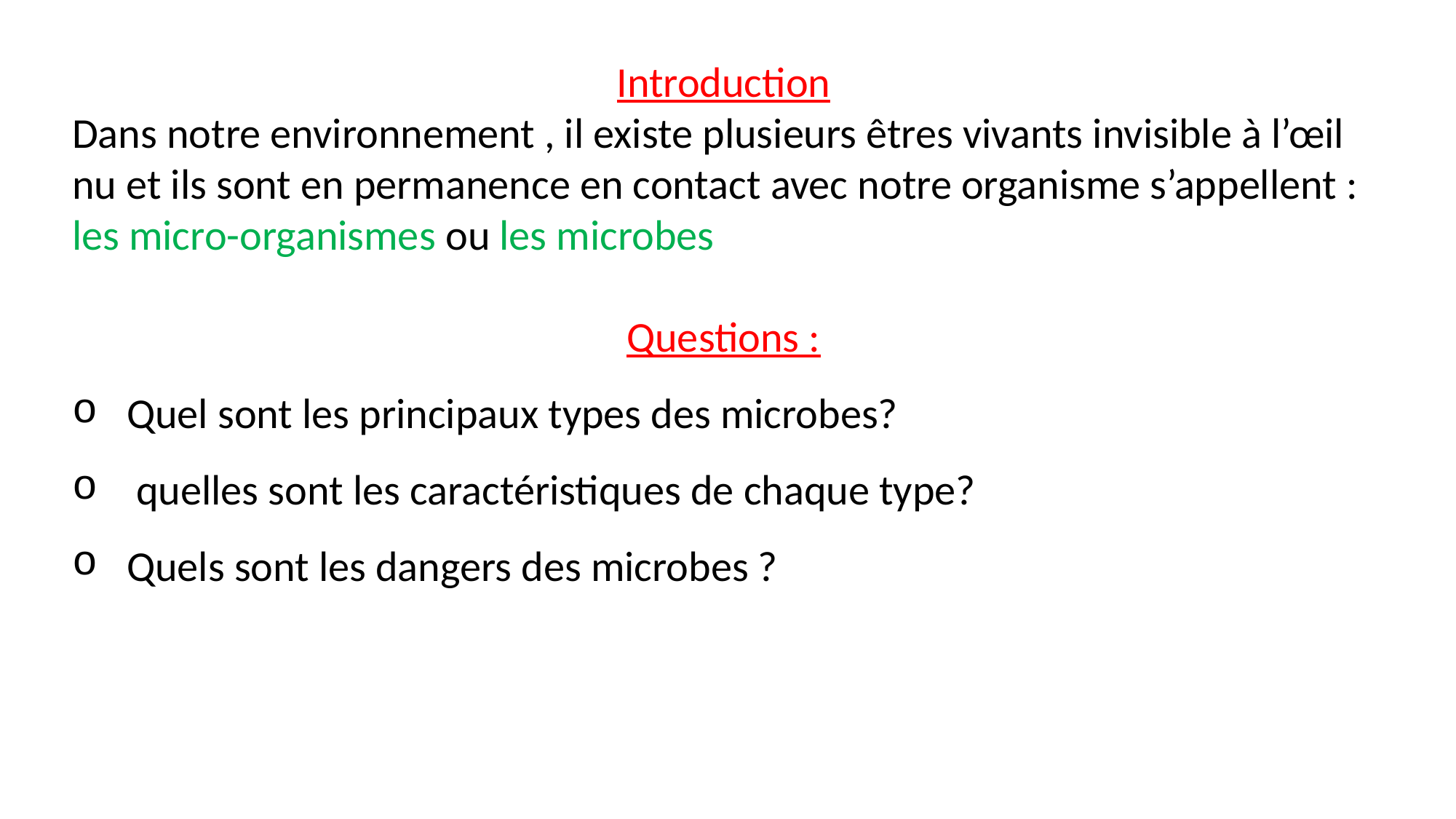

Introduction
Dans notre environnement , il existe plusieurs êtres vivants invisible à l’œil nu et ils sont en permanence en contact avec notre organisme s’appellent : les micro-organismes ou les microbes

Questions :
Quel sont les principaux types des microbes?
 quelles sont les caractéristiques de chaque type?
Quels sont les dangers des microbes ?